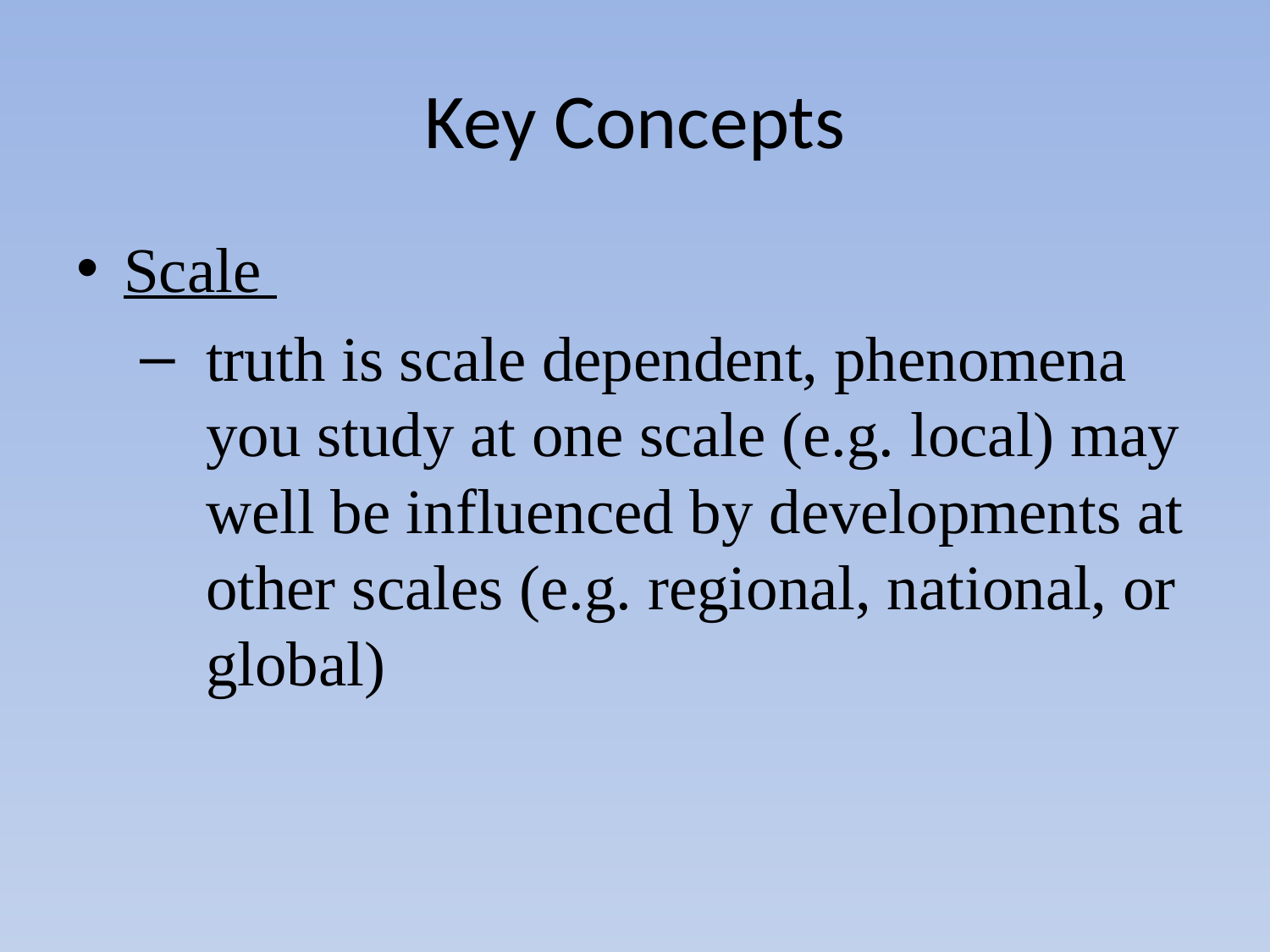

# Key Concepts
Scale
truth is scale dependent, phenomena you study at one scale (e.g. local) may well be influenced by developments at other scales (e.g. regional, national, or global)